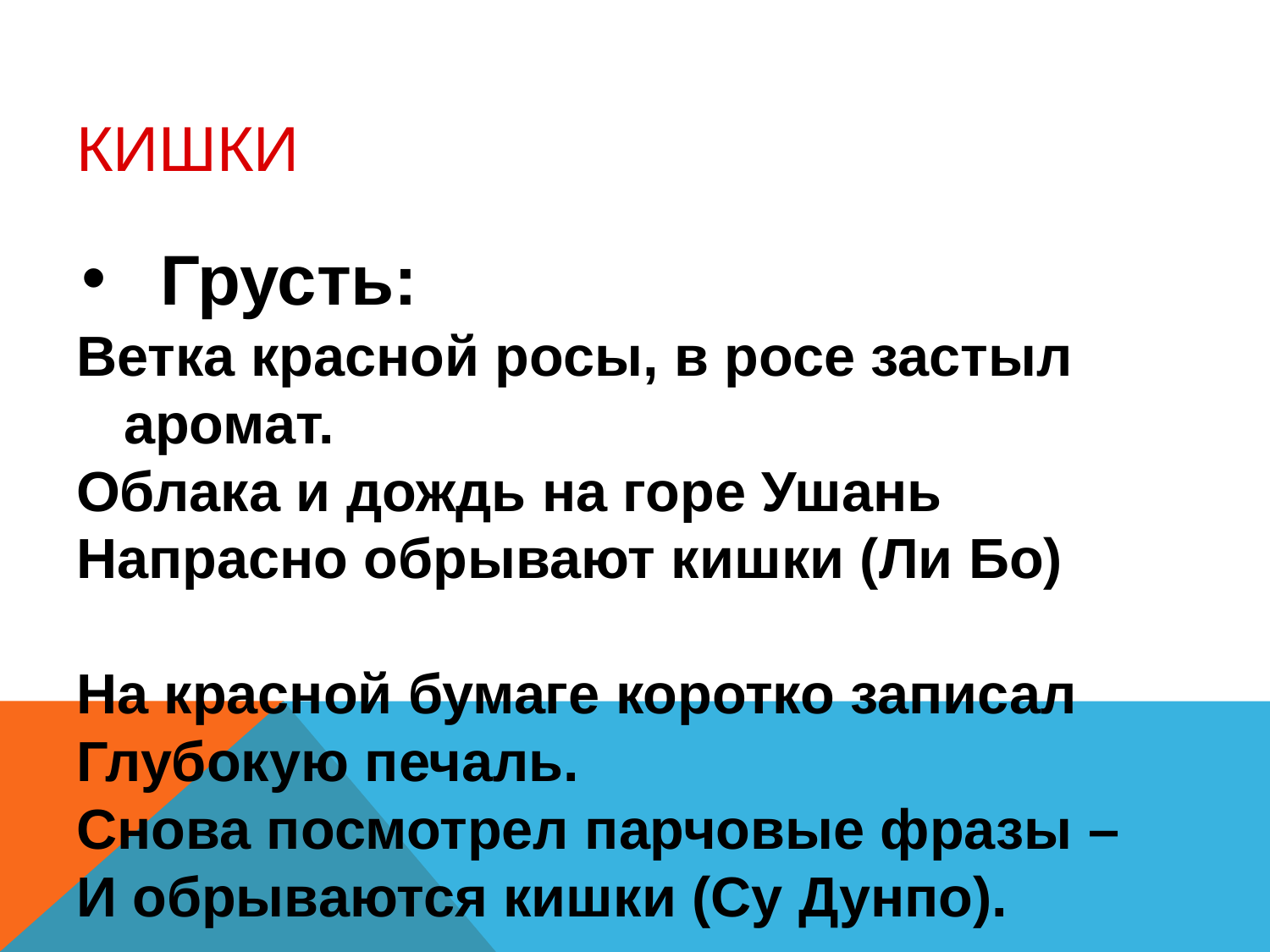

# Кишки
Грусть:
Ветка красной росы, в росе застыл аромат.
Облака и дождь на горе Ушань
Напрасно обрывают кишки (Ли Бо)

На красной бумаге коротко записал
Глубокую печаль.
Снова посмотрел парчовые фразы –
И обрываются кишки (Су Дунпо).